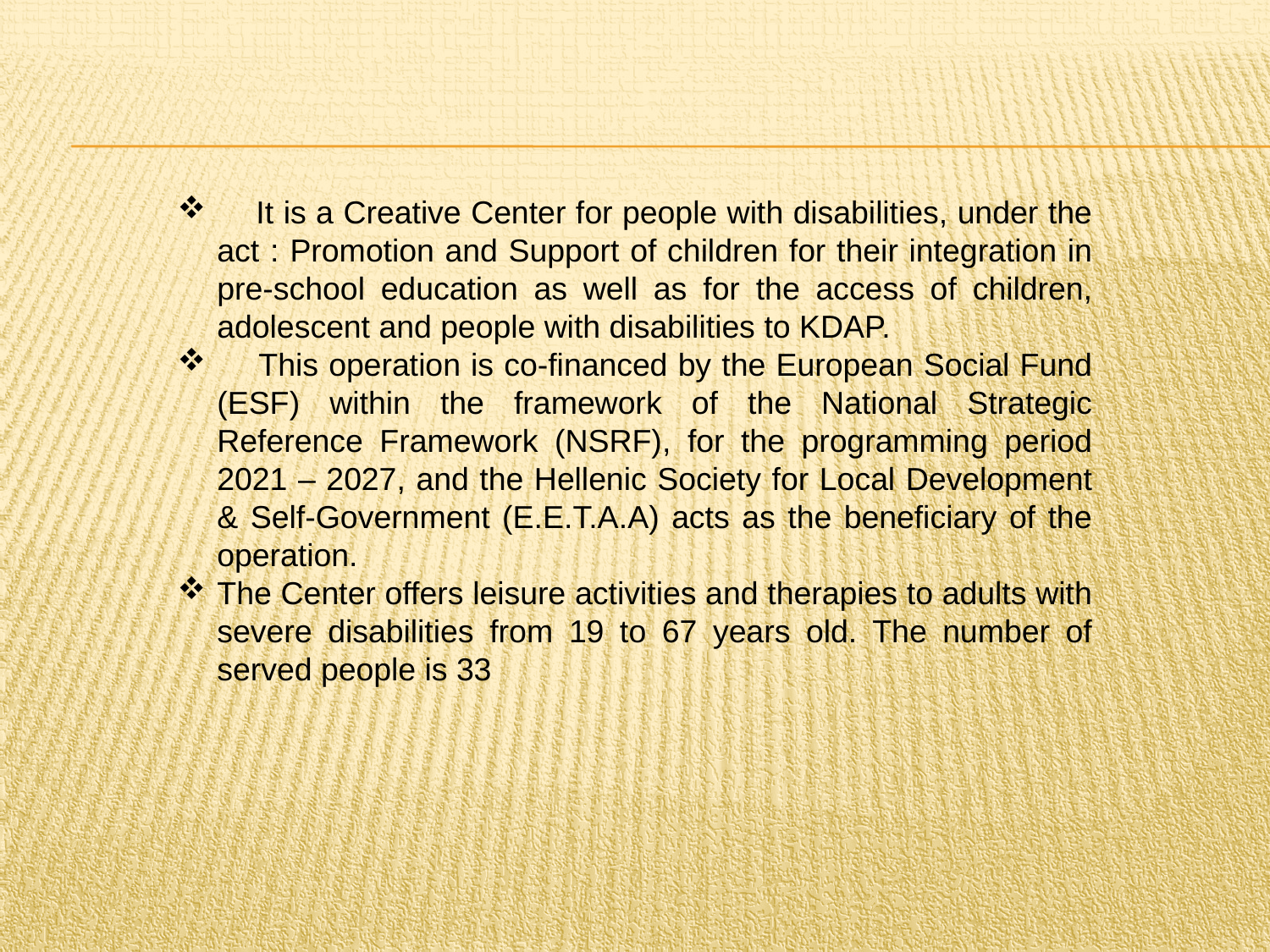

It is a Creative Center for people with disabilities, under the act : Promotion and Support of children for their integration in pre-school education as well as for the access of children, adolescent and people with disabilities to KDAP.
    This operation is co-financed by the European Social Fund (ESF) within the framework of the National Strategic Reference Framework (NSRF), for the programming period 2021 – 2027, and the Hellenic Society for Local Development & Self-Government (E.E.T.A.A) acts as the beneficiary of the operation.
The Center offers leisure activities and therapies to adults with severe disabilities from 19 to 67 years old. The number of served people is 33